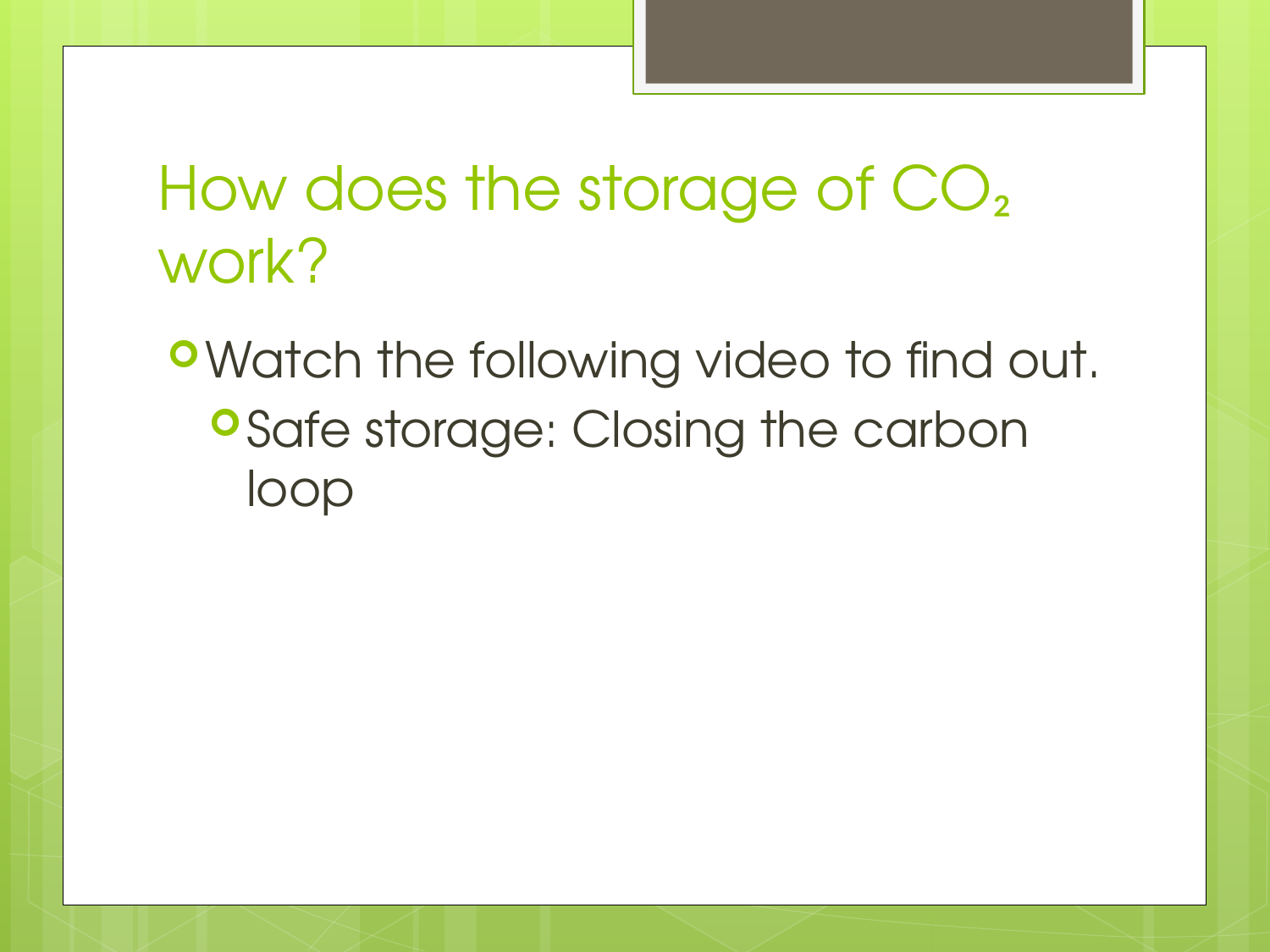

# How does the storage of CO₂ work?
Watch the following video to find out.
Safe storage: Closing the carbon loop